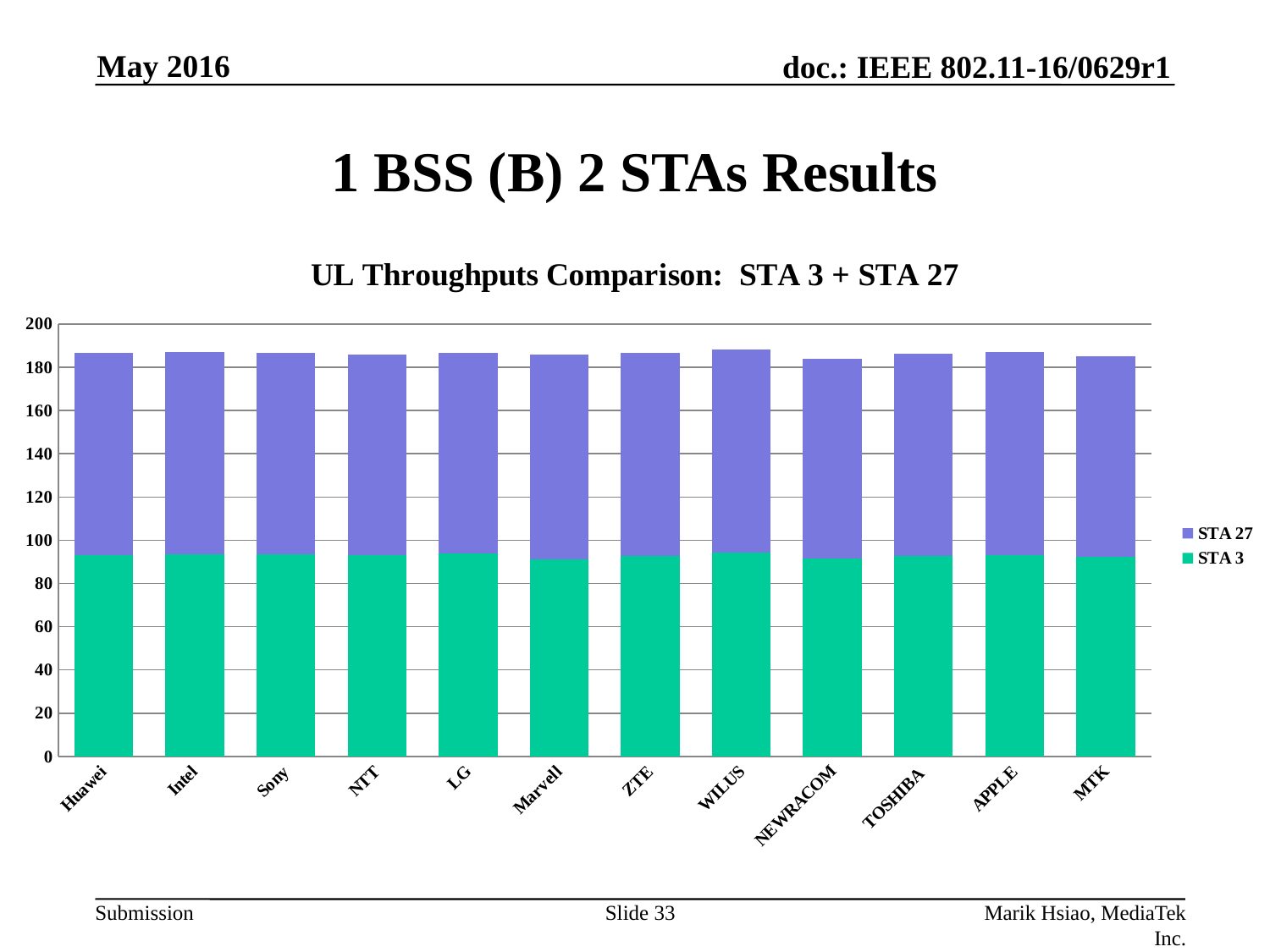

May 2016
# 1 BSS (B) 2 STAs Results

### Chart: UL Throughputs Comparison:  STA 3 + STA 27

| Category | STA 3 | STA 27 |
|---|---|---|
| Huawei | 93.284 | 93.546 |
| Intel | 93.63 | 93.35 |
| Sony | 93.338 | 93.298 |
| NTT | 93.111 | 92.795 |
| LG | 93.76 | 93.01 |
| Marvell | 91.115 | 94.695 |
| ZTE | 92.83 | 93.99000000000002 |
| WILUS | 94.16999999999999 | 94.09 |
| NEWRACOM | 91.4 | 92.54 |
| TOSHIBA  | 92.54 | 93.84 |
| APPLE | 93.01 | 94.11 |
| MTK | 92.45 | 92.48 |
Slide 33
Marik Hsiao, MediaTek Inc.